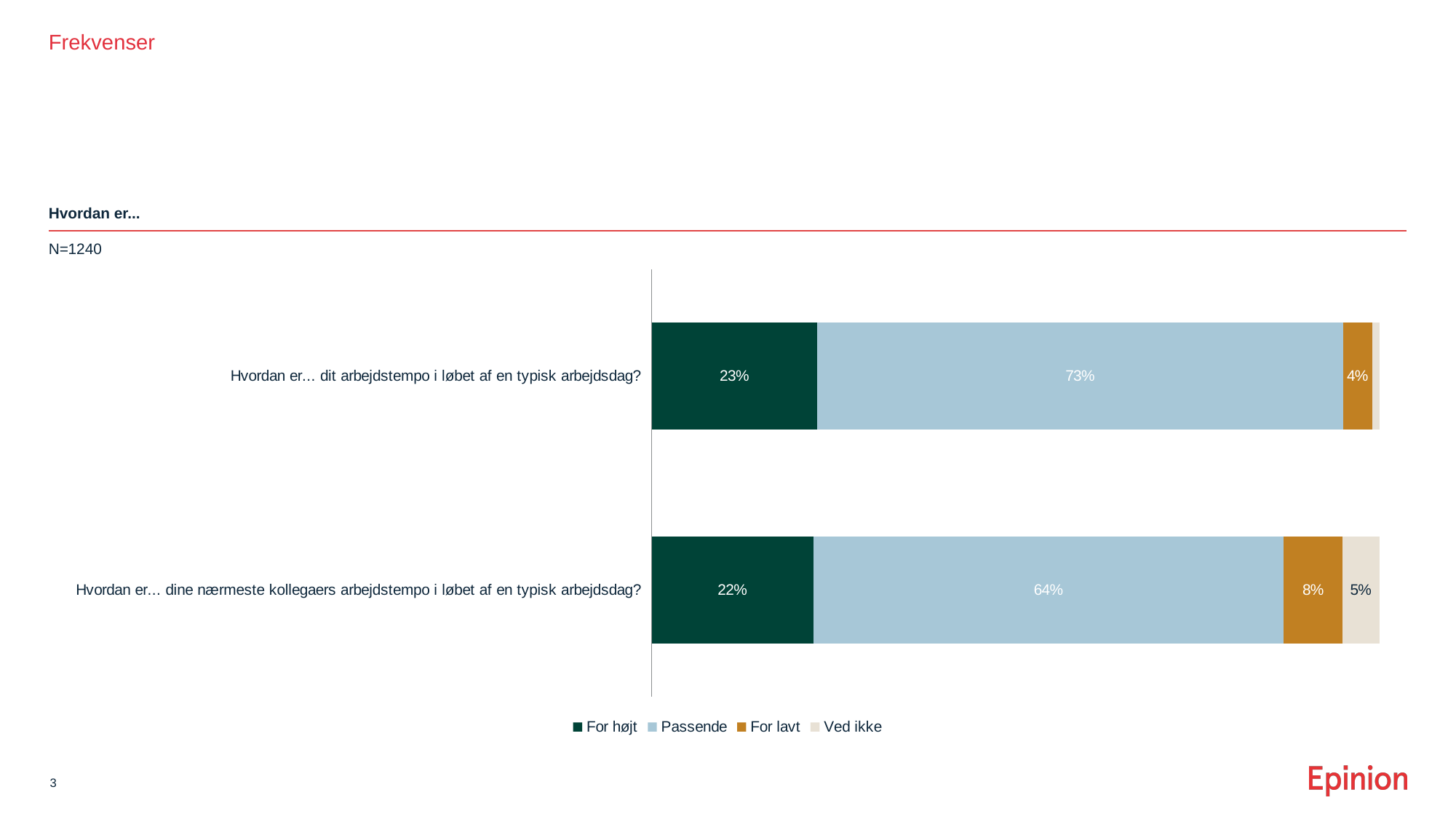

Frekvenser
#
Hvordan er...
N=1240

### Chart

| Category | For højt | Passende | For lavt | Ved ikke |
|---|---|---|---|---|
| Hvordan er... dit arbejdstempo i løbet af en typisk arbejdsdag? | 0.23 | 0.73 | 0.04 | 0.01 |
| Hvordan er... dine nærmeste kollegaers arbejdstempo i løbet af en typisk arbejdsdag? | 0.22 | 0.64 | 0.08 | 0.05 |
3